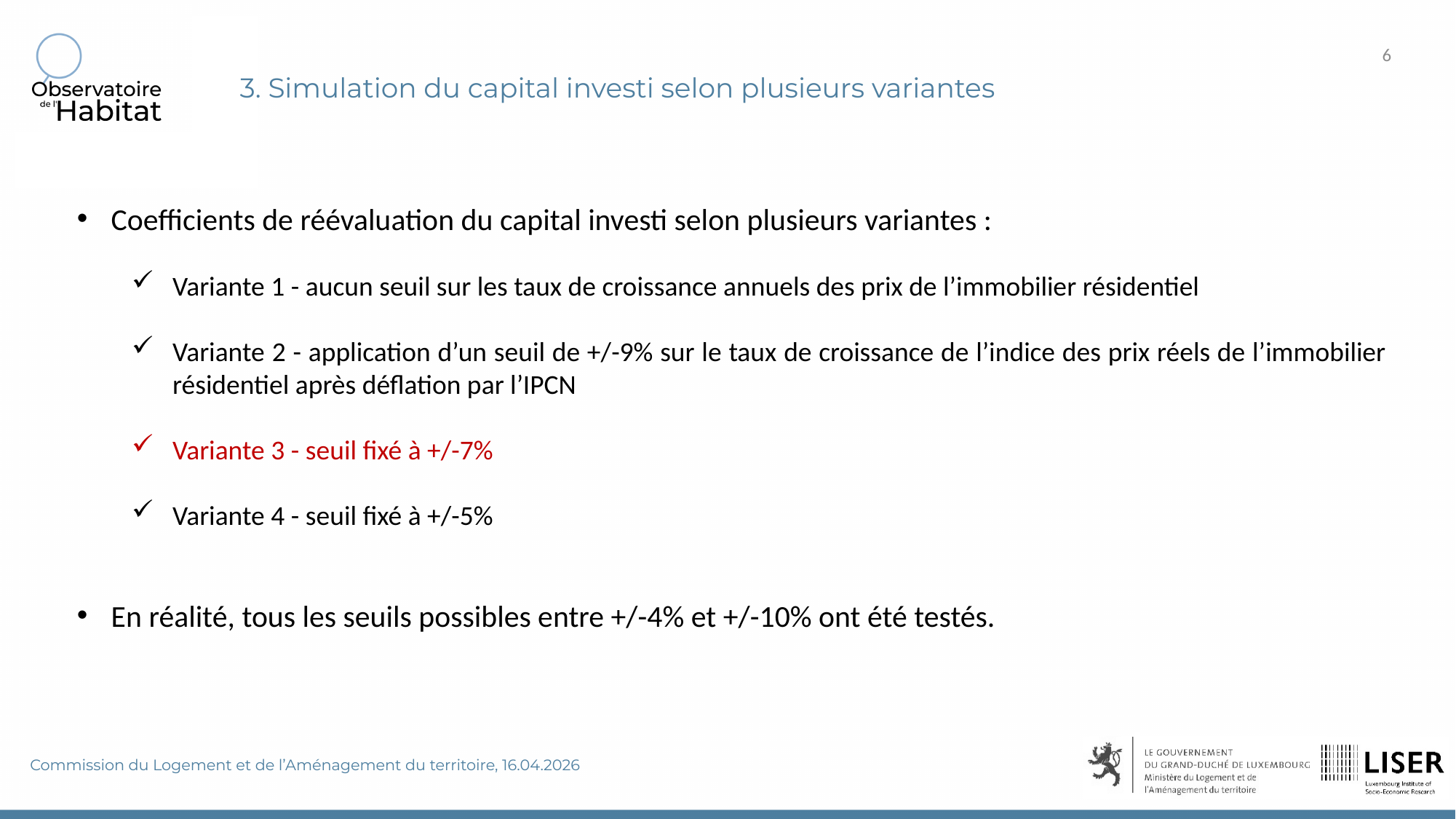

3. Simulation du capital investi selon plusieurs variantes
Coefficients de réévaluation du capital investi selon plusieurs variantes :

Variante 1 - aucun seuil sur les taux de croissance annuels des prix de l’immobilier résidentiel

Variante 2 - application d’un seuil de +/-9% sur le taux de croissance de l’indice des prix réels de l’immobilier résidentiel après déflation par l’IPCN

Variante 3 - seuil fixé à +/-7%

Variante 4 - seuil fixé à +/-5%

En réalité, tous les seuils possibles entre +/-4% et +/-10% ont été testés.